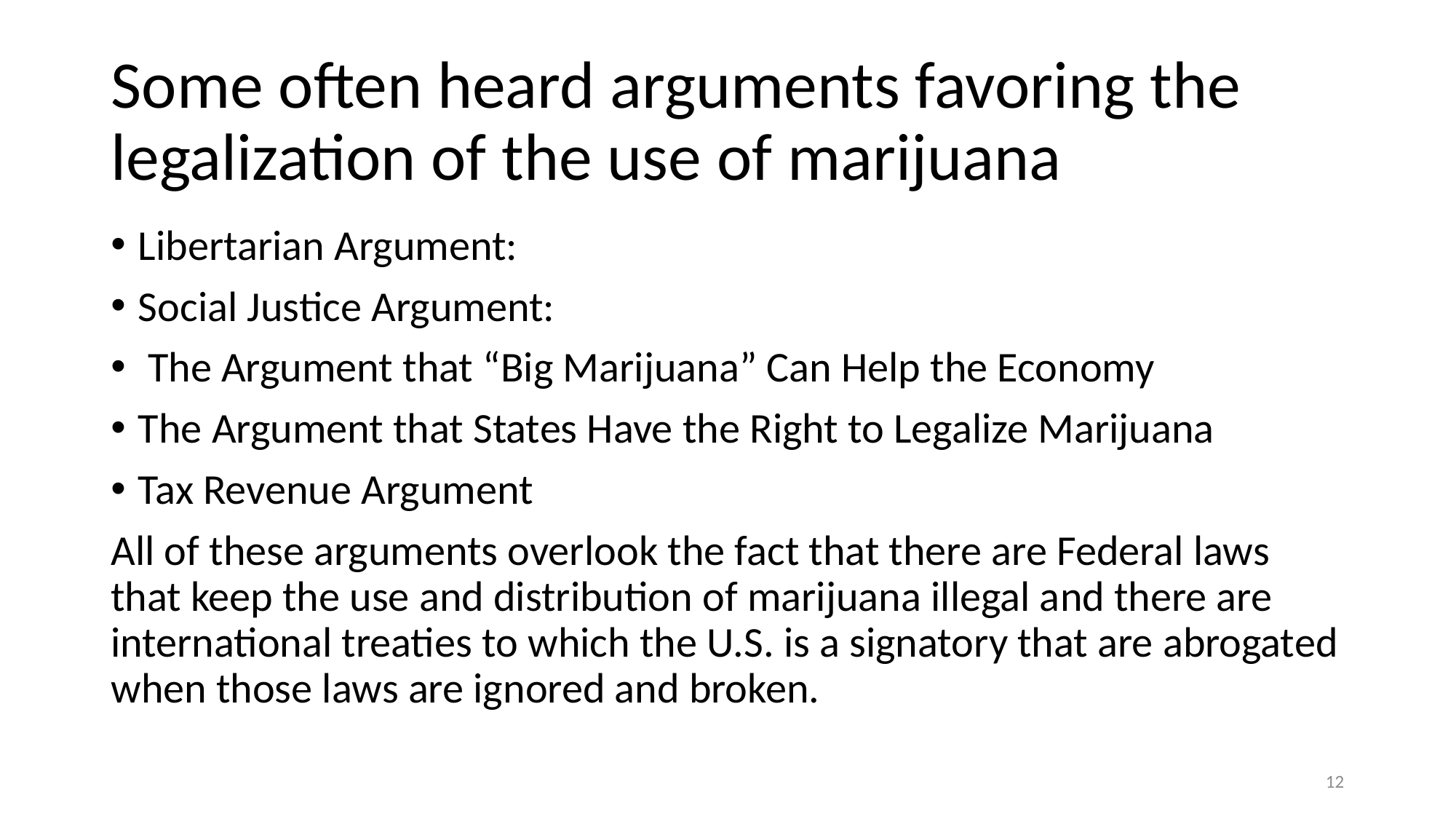

# Some often heard arguments favoring the legalization of the use of marijuana
Libertarian Argument:
Social Justice Argument:
 The Argument that “Big Marijuana” Can Help the Economy
The Argument that States Have the Right to Legalize Marijuana
Tax Revenue Argument
All of these arguments overlook the fact that there are Federal laws that keep the use and distribution of marijuana illegal and there are international treaties to which the U.S. is a signatory that are abrogated when those laws are ignored and broken.
12